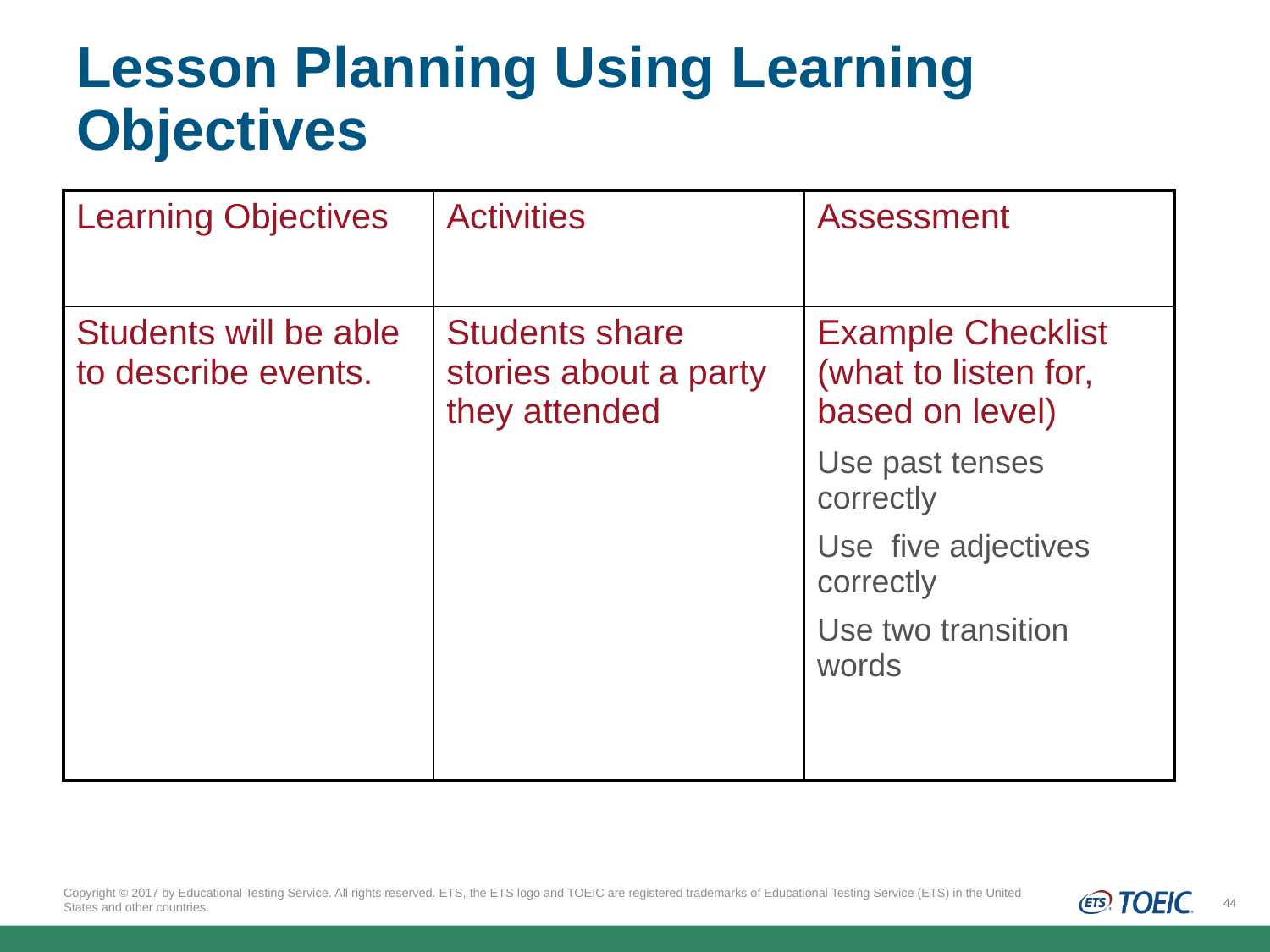

# Lesson Planning Using Learning Objectives
| Learning Objectives | Activities | Assessment |
| --- | --- | --- |
| Students will be able to describe events. | Students share stories about a party they attended | Example Checklist (what to listen for, based on level) Use past tenses correctly Use five adjectives correctly Use two transition words |